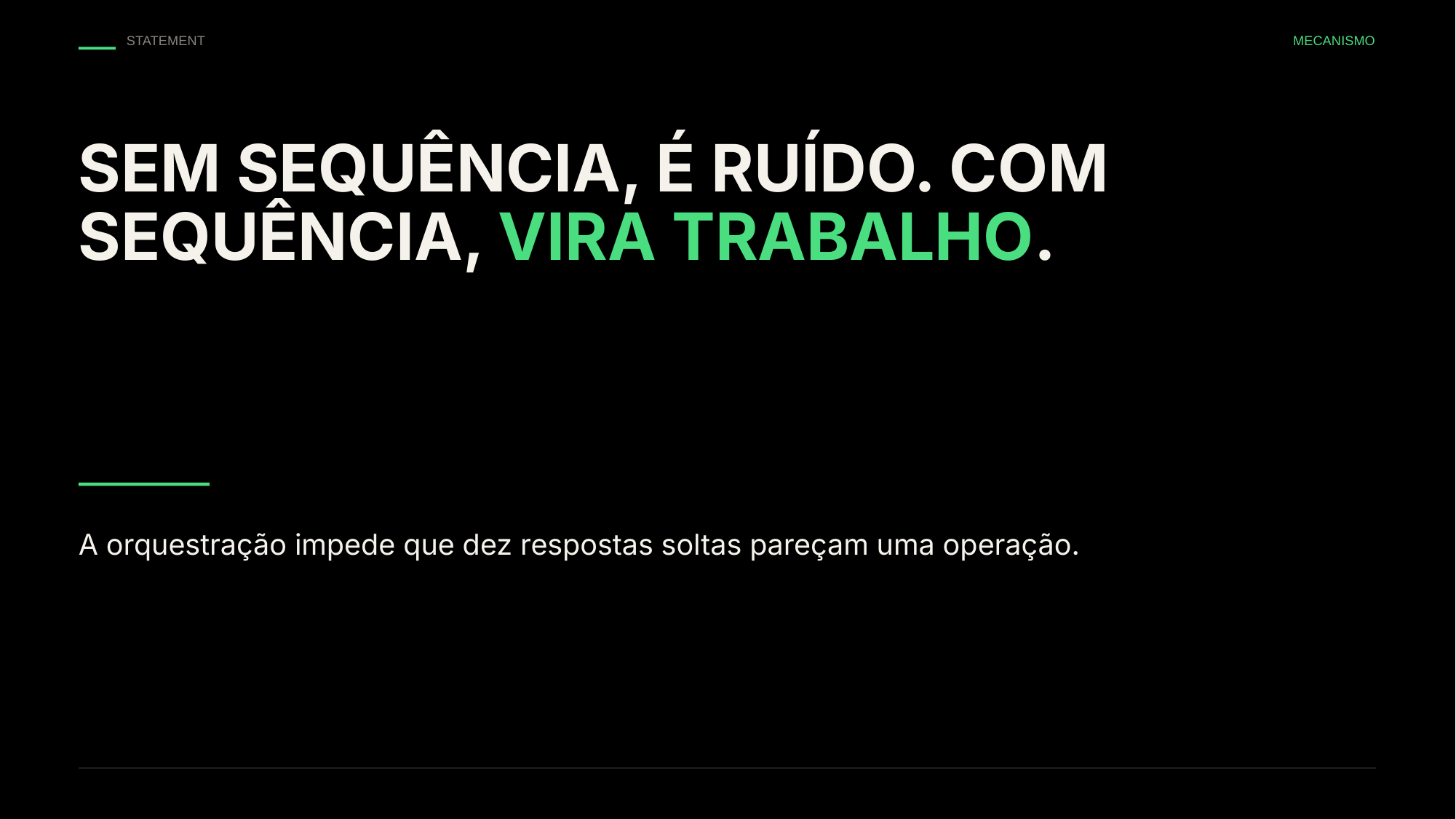

STATEMENT
MECANISMO

SEM SEQUÊNCIA, É RUÍDO. COM SEQUÊNCIA, VIRA TRABALHO.

A orquestração impede que dez respostas soltas pareçam uma operação.